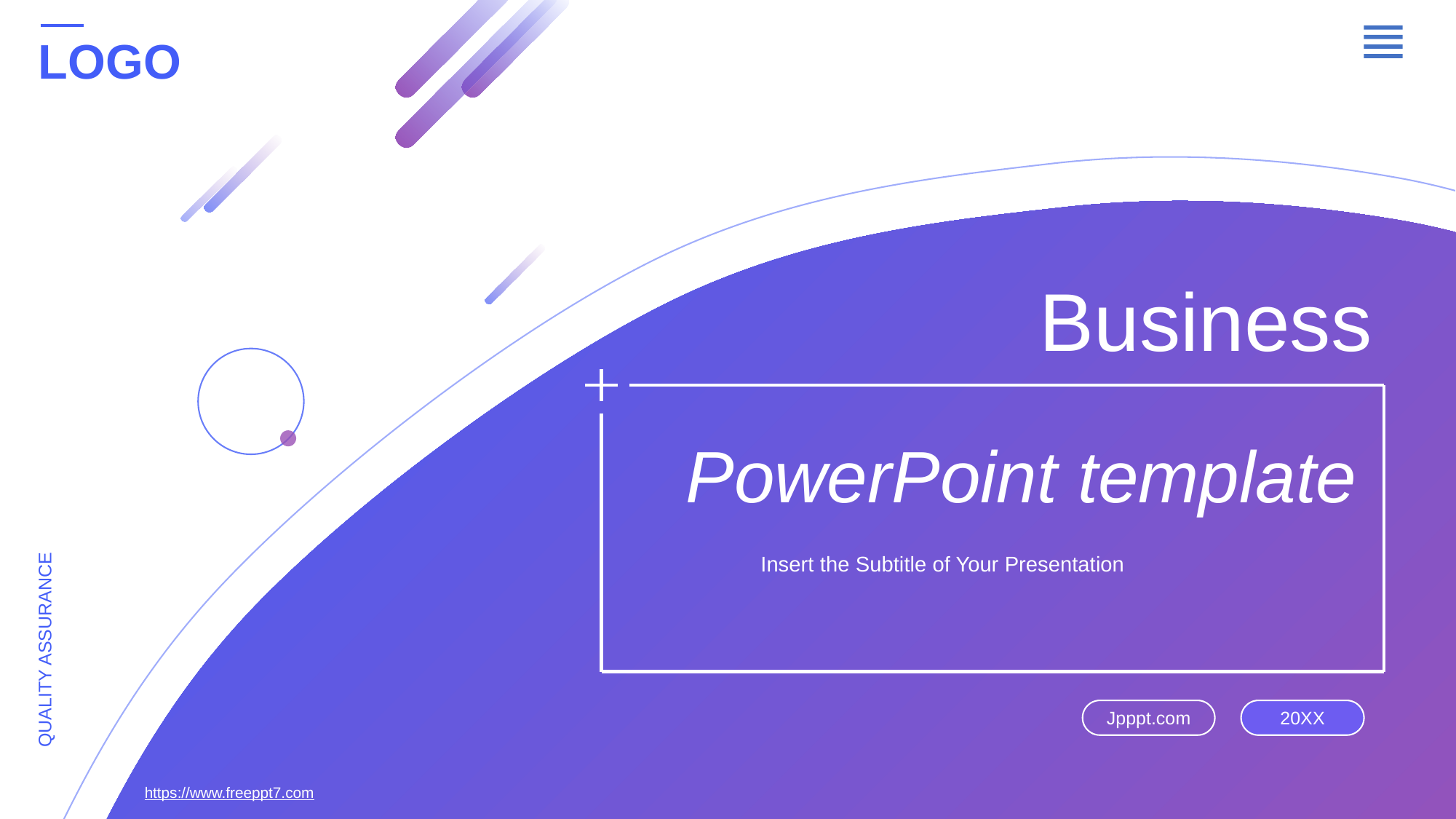

LOGO

Business

PowerPoint template
QUALITY ASSURANCE
Insert the Subtitle of Your Presentation
Jpppt.com
20XX
https://www.freeppt7.com